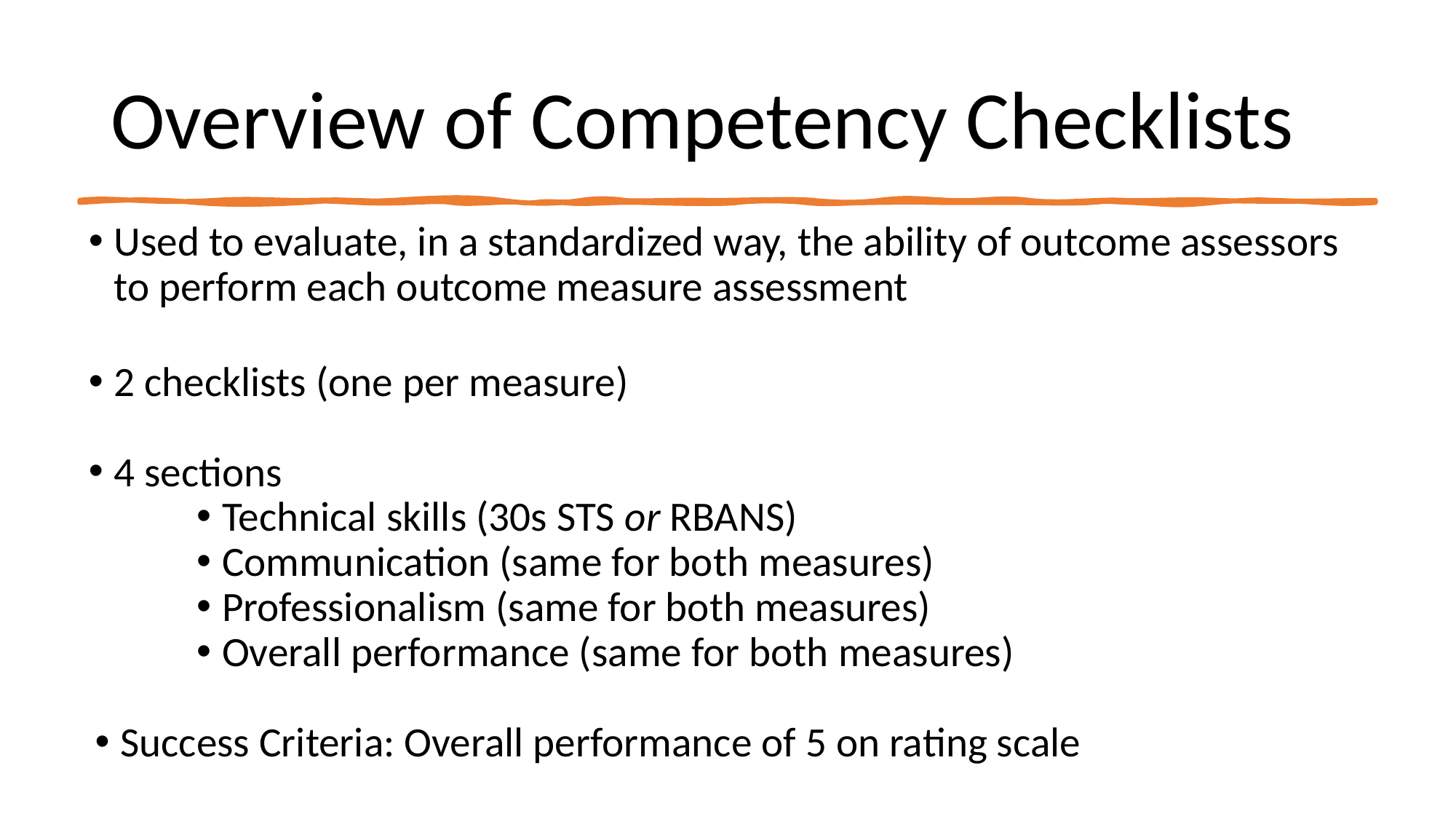

# Overview of Competency Checklists

Used to evaluate, in a standardized way, the ability of outcome assessors to perform each outcome measure assessment
2 checklists (one per measure)
4 sections
Technical skills (30s STS or RBANS)
Communication (same for both measures)
Professionalism (same for both measures)
Overall performance (same for both measures)
Success Criteria: Overall performance of 5 on rating scale